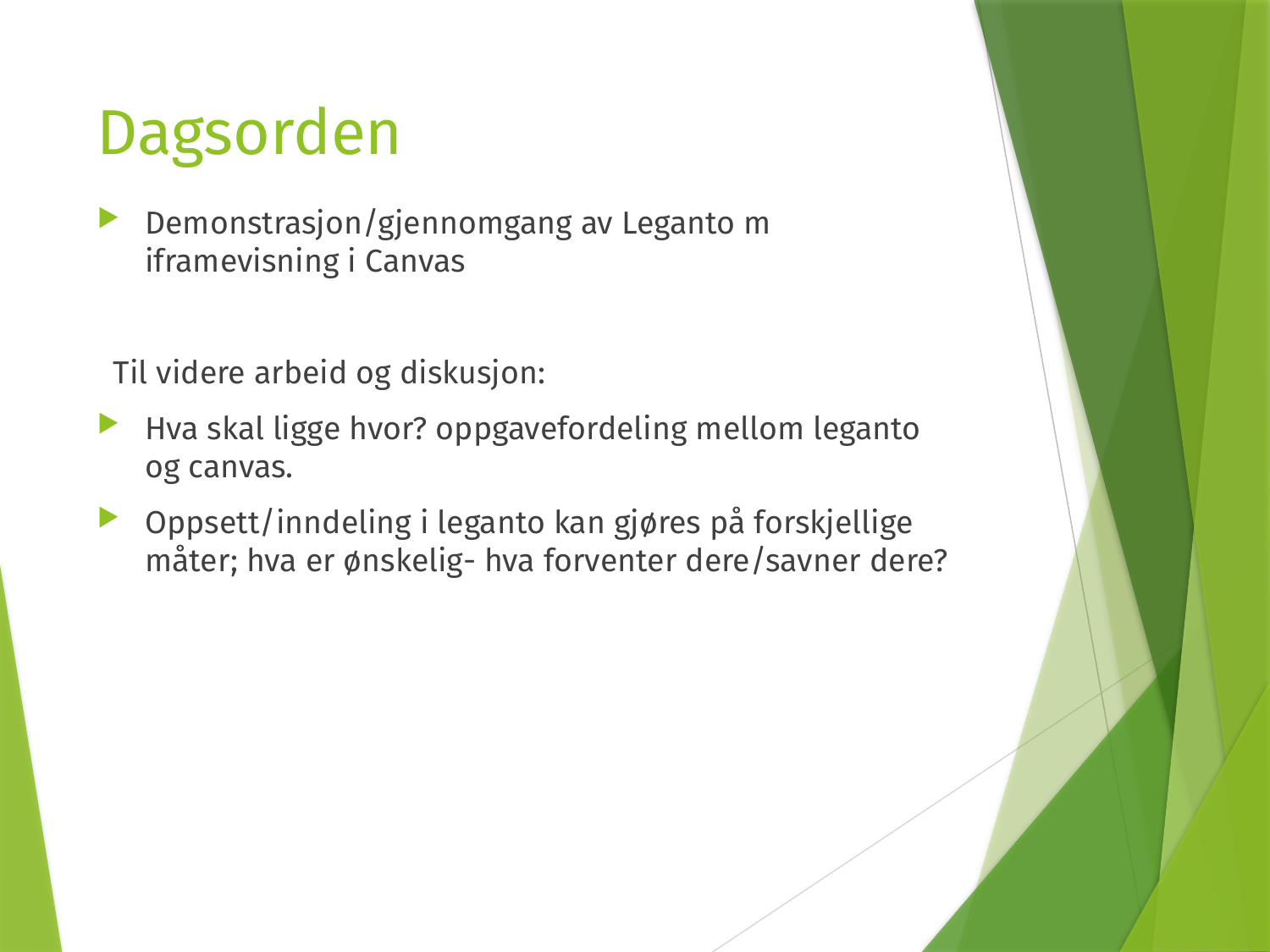

# Dagsorden
Demonstrasjon/gjennomgang av Leganto m iframevisning i Canvas

Til videre arbeid og diskusjon:
Hva skal ligge hvor? oppgavefordeling mellom leganto og canvas.
Oppsett/inndeling i leganto kan gjøres på forskjellige måter; hva er ønskelig- hva forventer dere/savner dere?